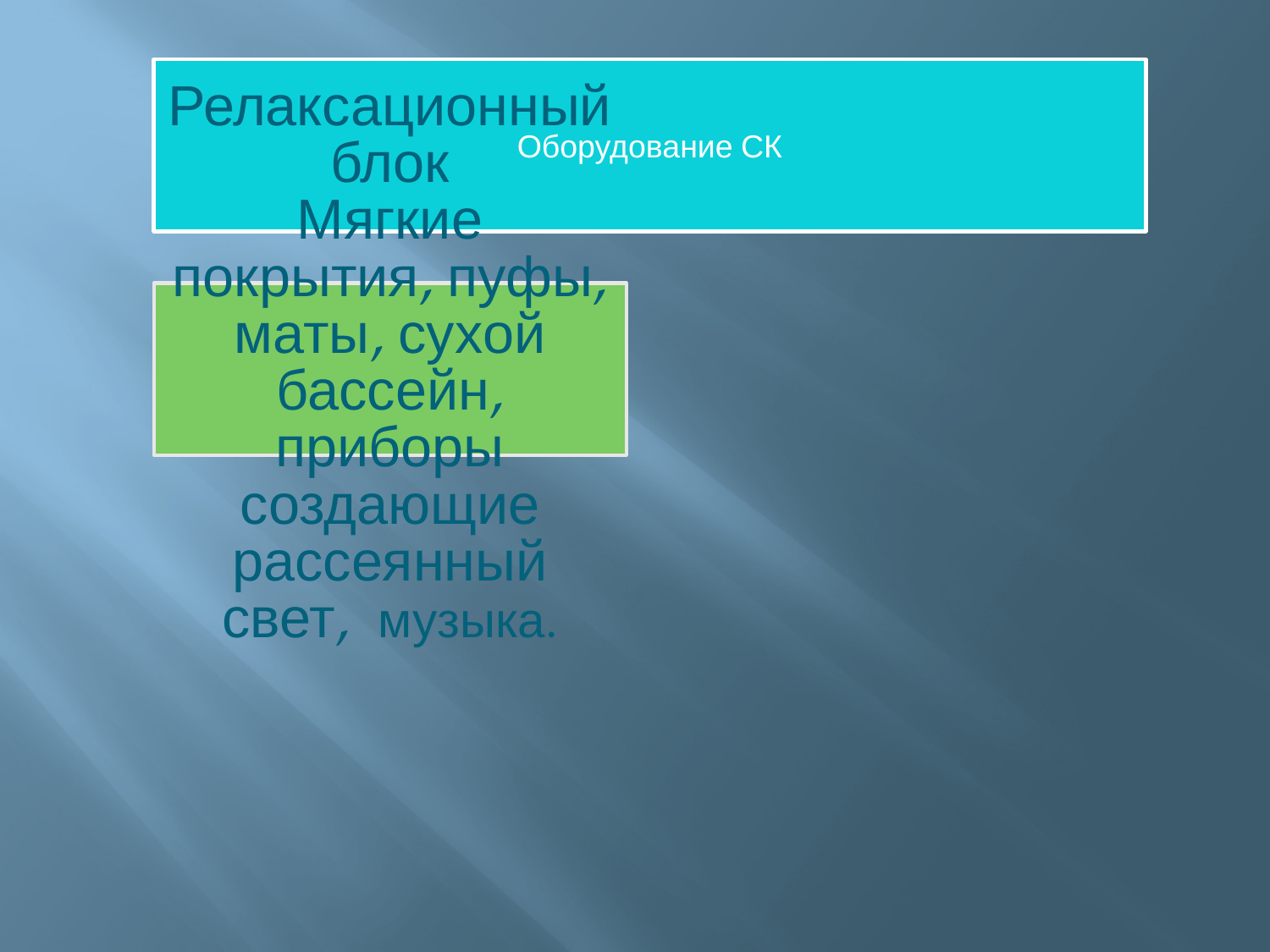

Оборудование СК
Релаксационный блок
Мягкие покрытия, пуфы, маты, сухой бассейн, приборы создающие рассеянный свет,  музыка.